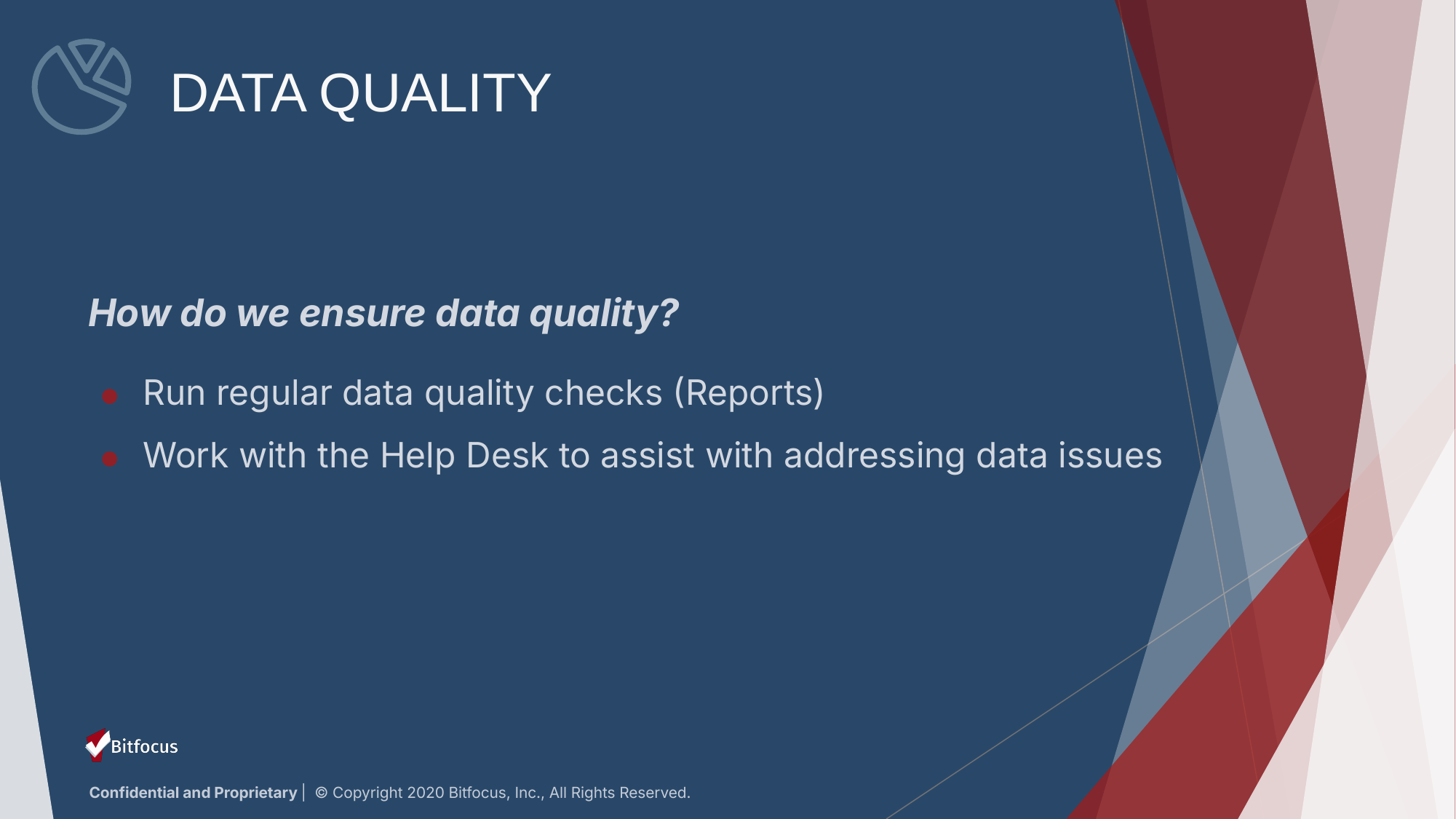

# DATA QUALITY
How do we ensure data quality?
Run regular data quality checks (Reports)
Work with the Help Desk to assist with addressing data issues